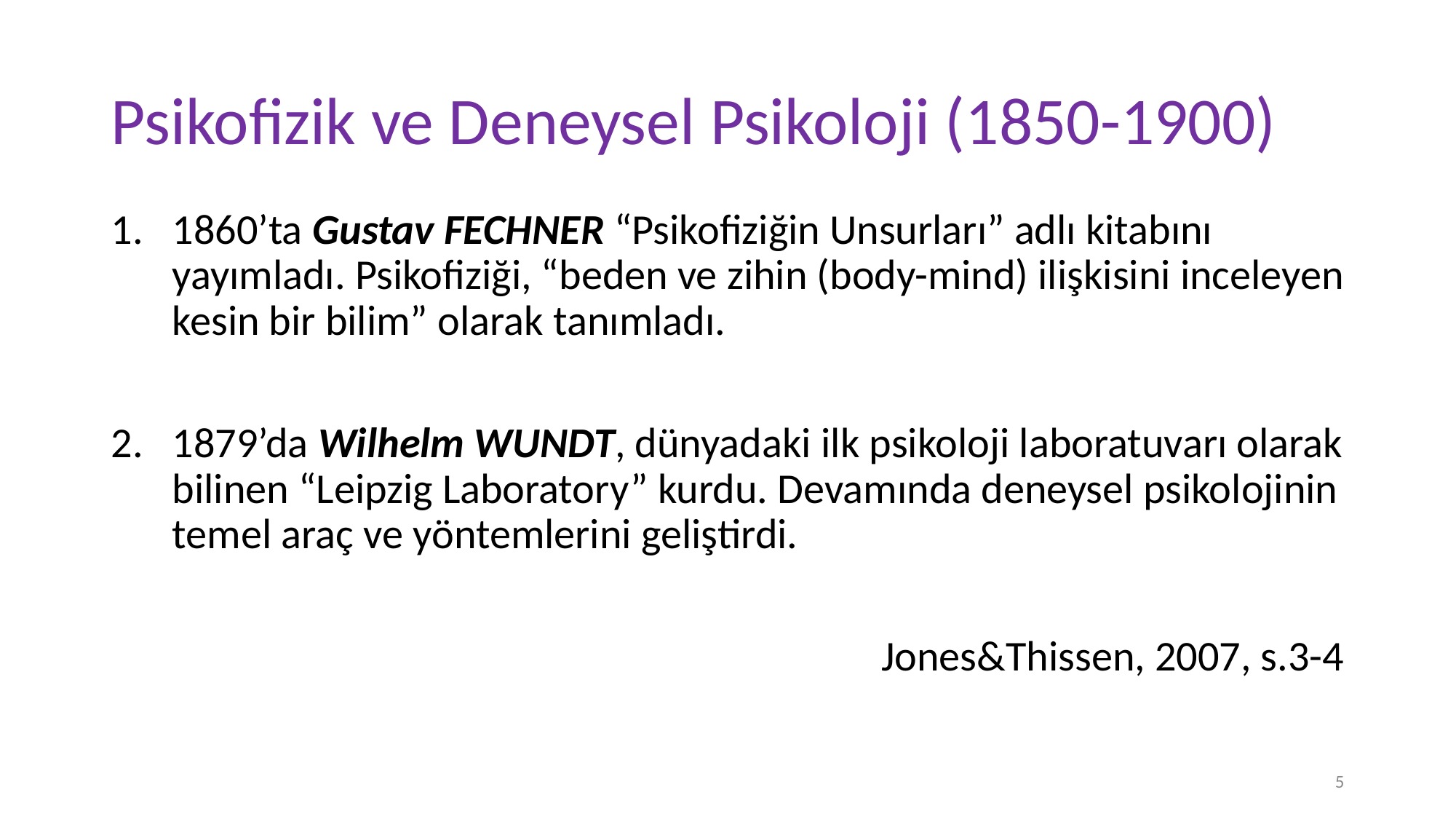

# Psikofizik ve Deneysel Psikoloji (1850-1900)
1860’ta Gustav FECHNER “Psikofiziğin Unsurları” adlı kitabını yayımladı. Psikofiziği, “beden ve zihin (body-mind) ilişkisini inceleyen kesin bir bilim” olarak tanımladı.

1879’da Wilhelm WUNDT, dünyadaki ilk psikoloji laboratuvarı olarak bilinen “Leipzig Laboratory” kurdu. Devamında deneysel psikolojinin temel araç ve yöntemlerini geliştirdi.

Jones&Thissen, 2007, s.3-4

5